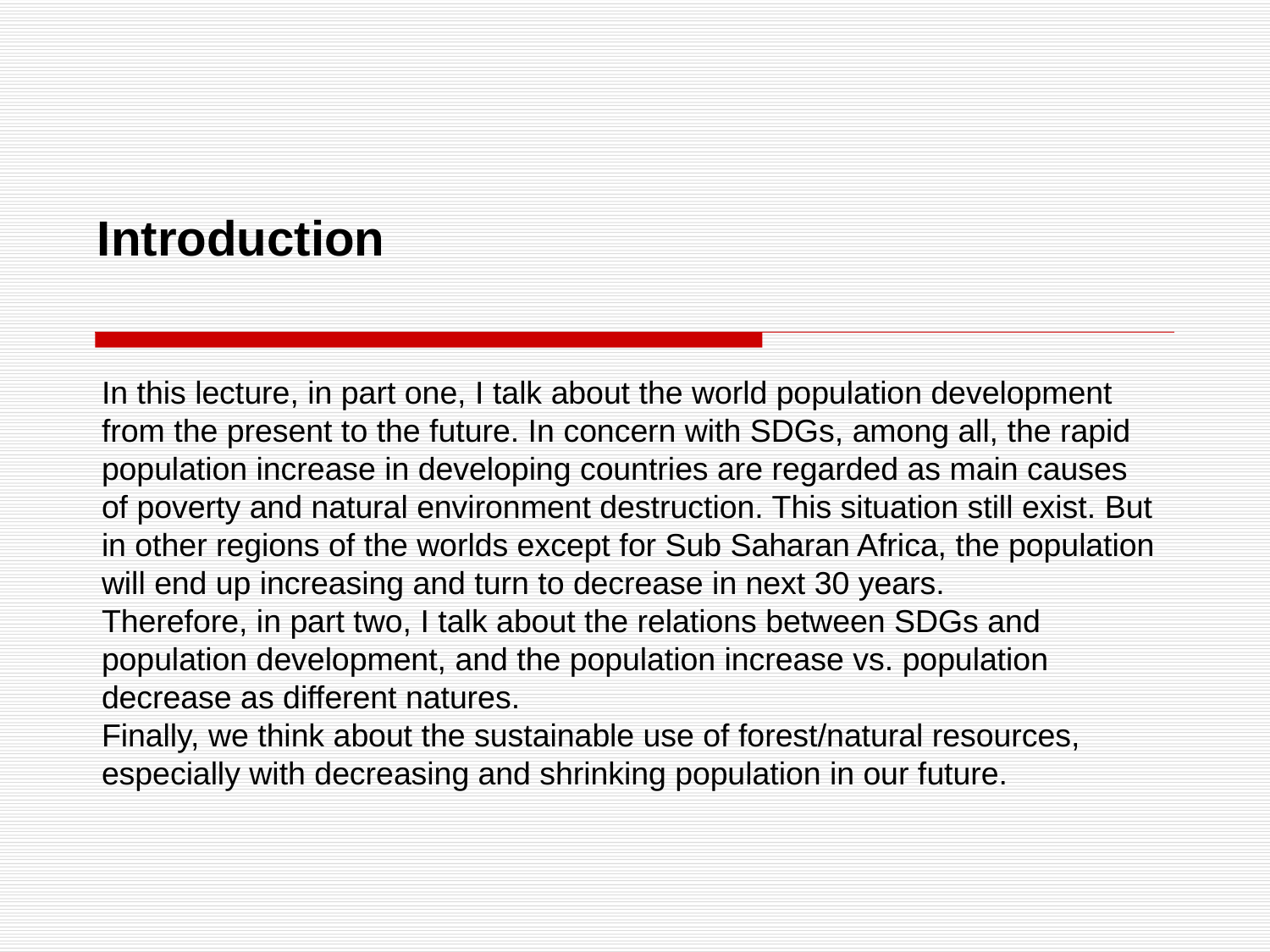

# Introduction
In this lecture, in part one, I talk about the world population development from the present to the future. In concern with SDGs, among all, the rapid population increase in developing countries are regarded as main causes of poverty and natural environment destruction. This situation still exist. But in other regions of the worlds except for Sub Saharan Africa, the population will end up increasing and turn to decrease in next 30 years.
Therefore, in part two, I talk about the relations between SDGs and population development, and the population increase vs. population decrease as different natures.
Finally, we think about the sustainable use of forest/natural resources, especially with decreasing and shrinking population in our future.